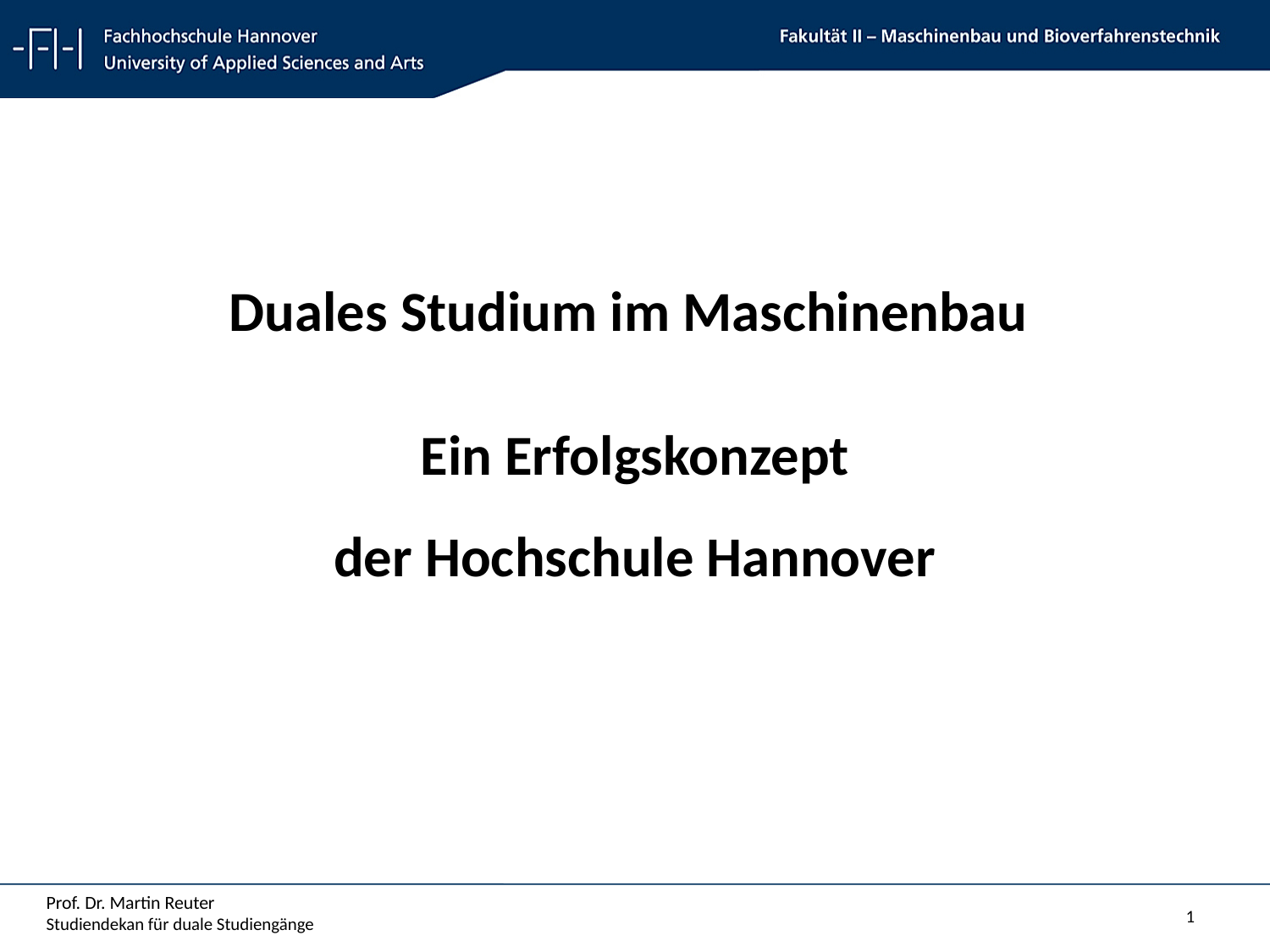

Duales Studium im Maschinenbau
Ein Erfolgskonzept
der Hochschule Hannover